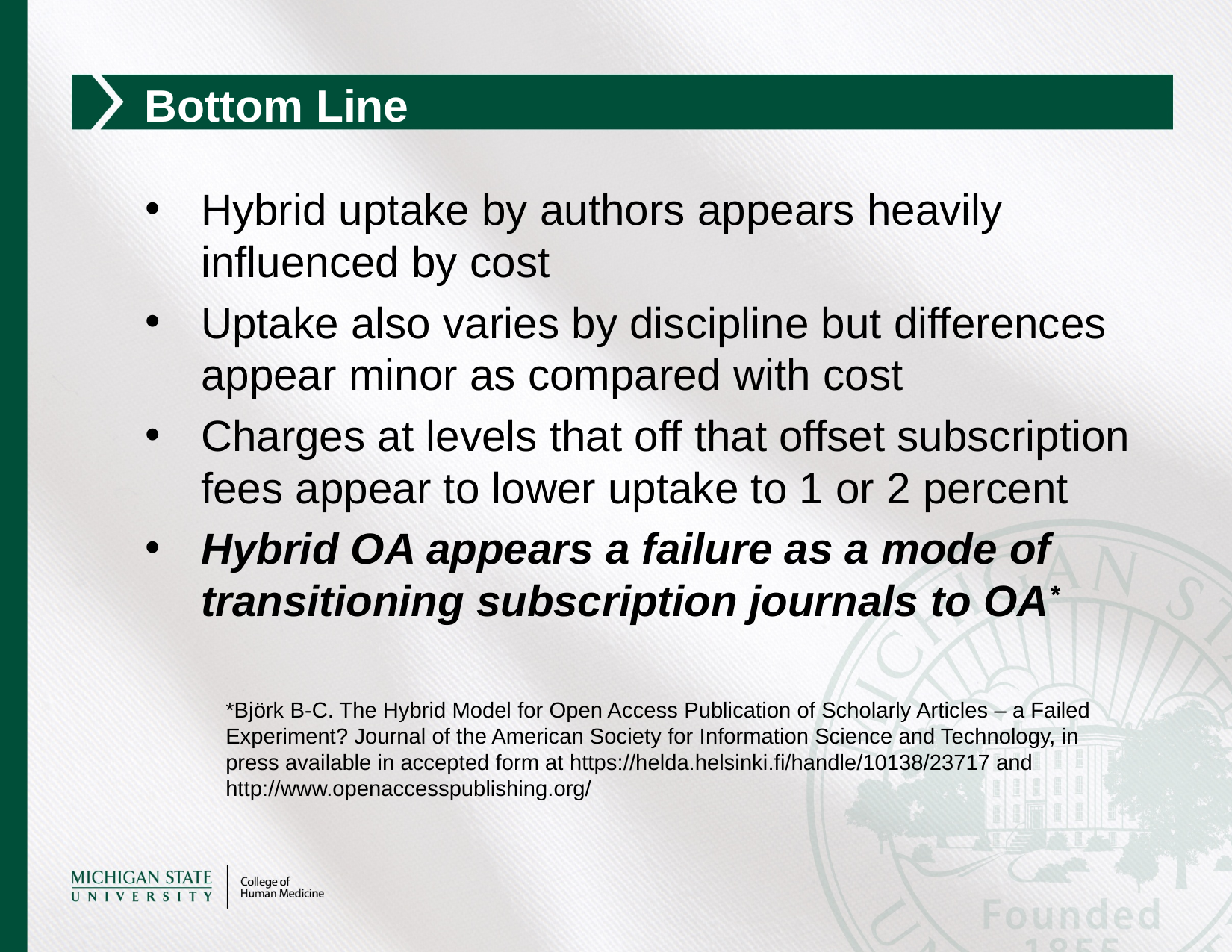

Bottom Line
Hybrid uptake by authors appears heavily influenced by cost
Uptake also varies by discipline but differences appear minor as compared with cost
Charges at levels that off that offset subscription fees appear to lower uptake to 1 or 2 percent
Hybrid OA appears a failure as a mode of transitioning subscription journals to OA*
*Björk B-C. The Hybrid Model for Open Access Publication of Scholarly Articles – a Failed Experiment? Journal of the American Society for Information Science and Technology, in press available in accepted form at https://helda.helsinki.fi/handle/10138/23717 and http://www.openaccesspublishing.org/